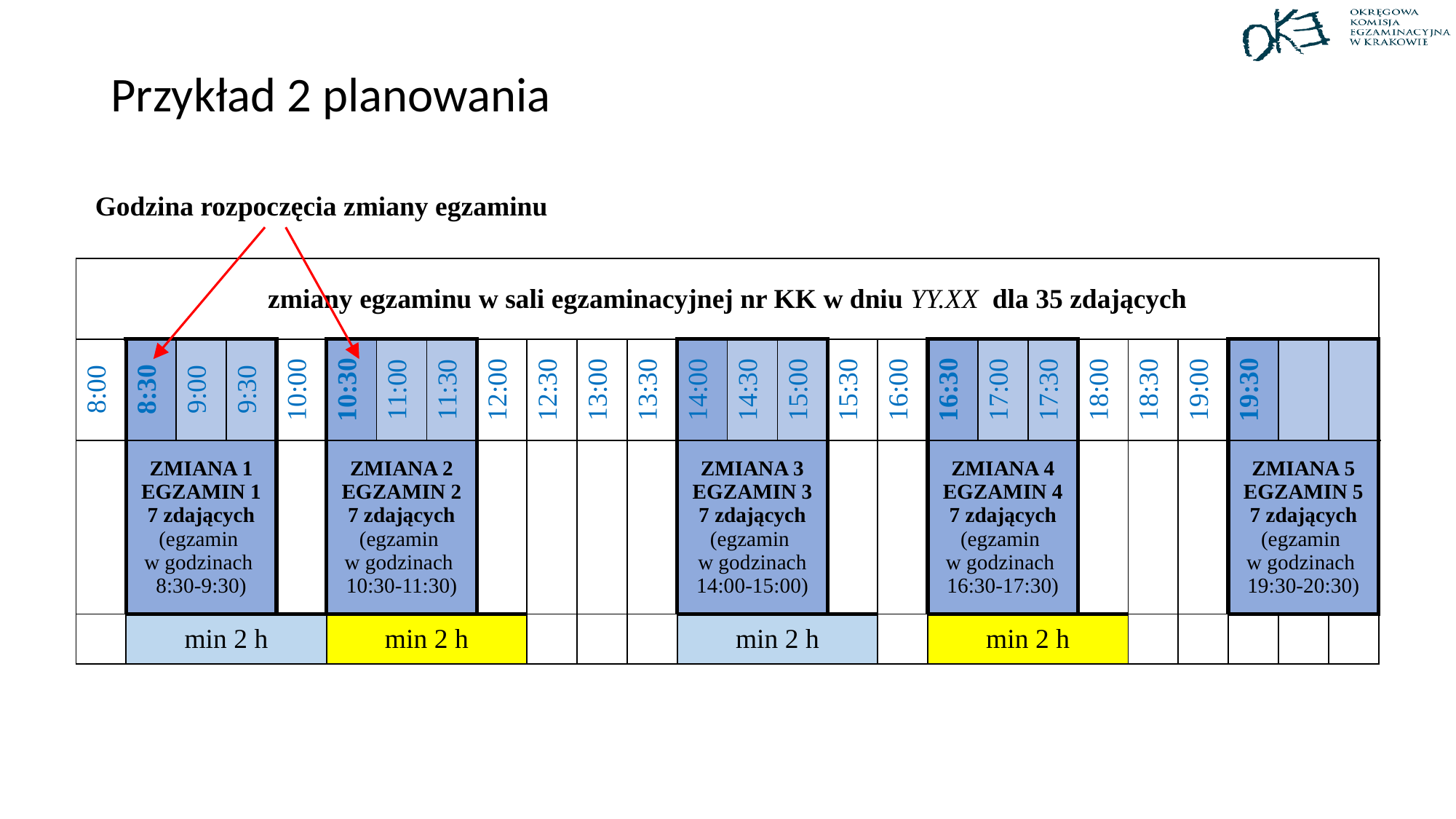

# Przykład 2 planowania
Godzina rozpoczęcia zmiany egzaminu
| zmiany egzaminu w sali egzaminacyjnej nr KK w dniu YY.XX dla 35 zdających |  |  |  |  |  |  |  |  |  |  |  |  |  |  |  |  |  |  |  |  |  |  |  |  |  |
| --- | --- | --- | --- | --- | --- | --- | --- | --- | --- | --- | --- | --- | --- | --- | --- | --- | --- | --- | --- | --- | --- | --- | --- | --- | --- |
| 8:00 | 8:30 | 9:00 | 9:30 | 10:00 | 10:30 | 11:00 | 11:30 | 12:00 | 12:30 | 13:00 | 13:30 | 14:00 | 14:30 | 15:00 | 15:30 | 16:00 | 16:30 | 17:00 | 17:30 | 18:00 | 18:30 | 19:00 | 19:30 |  |  |
|  | ZMIANA 1 EGZAMIN 1 7 zdających (egzamin w godzinach 8:30-9:30) |  |  |  | ZMIANA 2 EGZAMIN 2 7 zdających (egzamin w godzinach 10:30-11:30) |  |  |  |  |  |  | ZMIANA 3 EGZAMIN 3 7 zdających (egzamin w godzinach 14:00-15:00) |  |  |  |  | ZMIANA 4 EGZAMIN 4 7 zdających (egzamin w godzinach 16:30-17:30) |  |  |  |  |  | ZMIANA 5 EGZAMIN 5 7 zdających (egzamin w godzinach 19:30-20:30) |  |  |
|  | min 2 h |  |  |  | min 2 h |  |  |  |  |  |  | min 2 h |  |  |  |  | min 2 h |  |  |  |  |  |  |  |  |